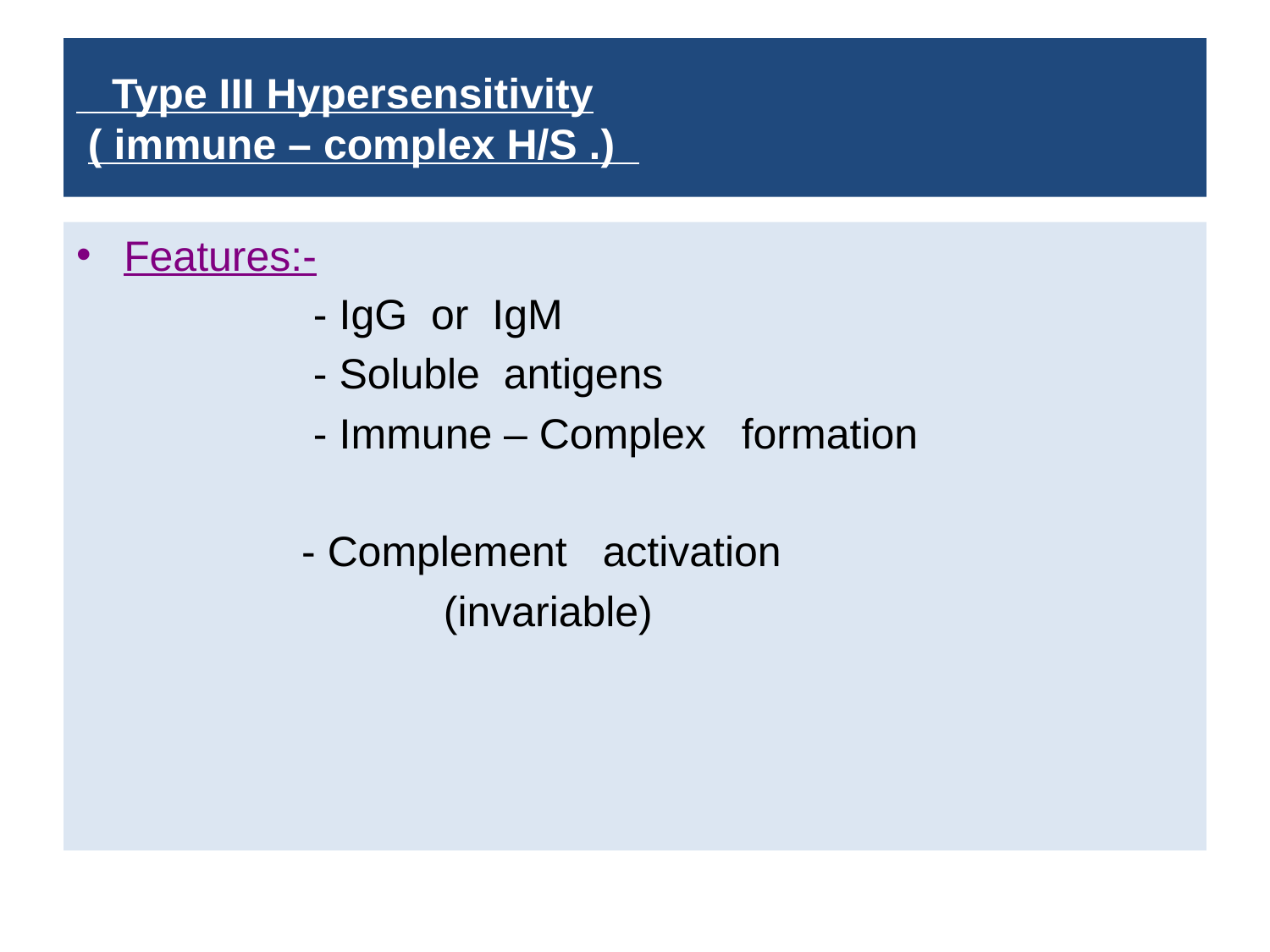

# Type III Hypersensitivity ( immune – complex H/S .)
Features:-
                    - IgG  or  IgM
                    - Soluble  antigens
                    - Immune – Complex   formation

                   - Complement   activation
                               (invariable)